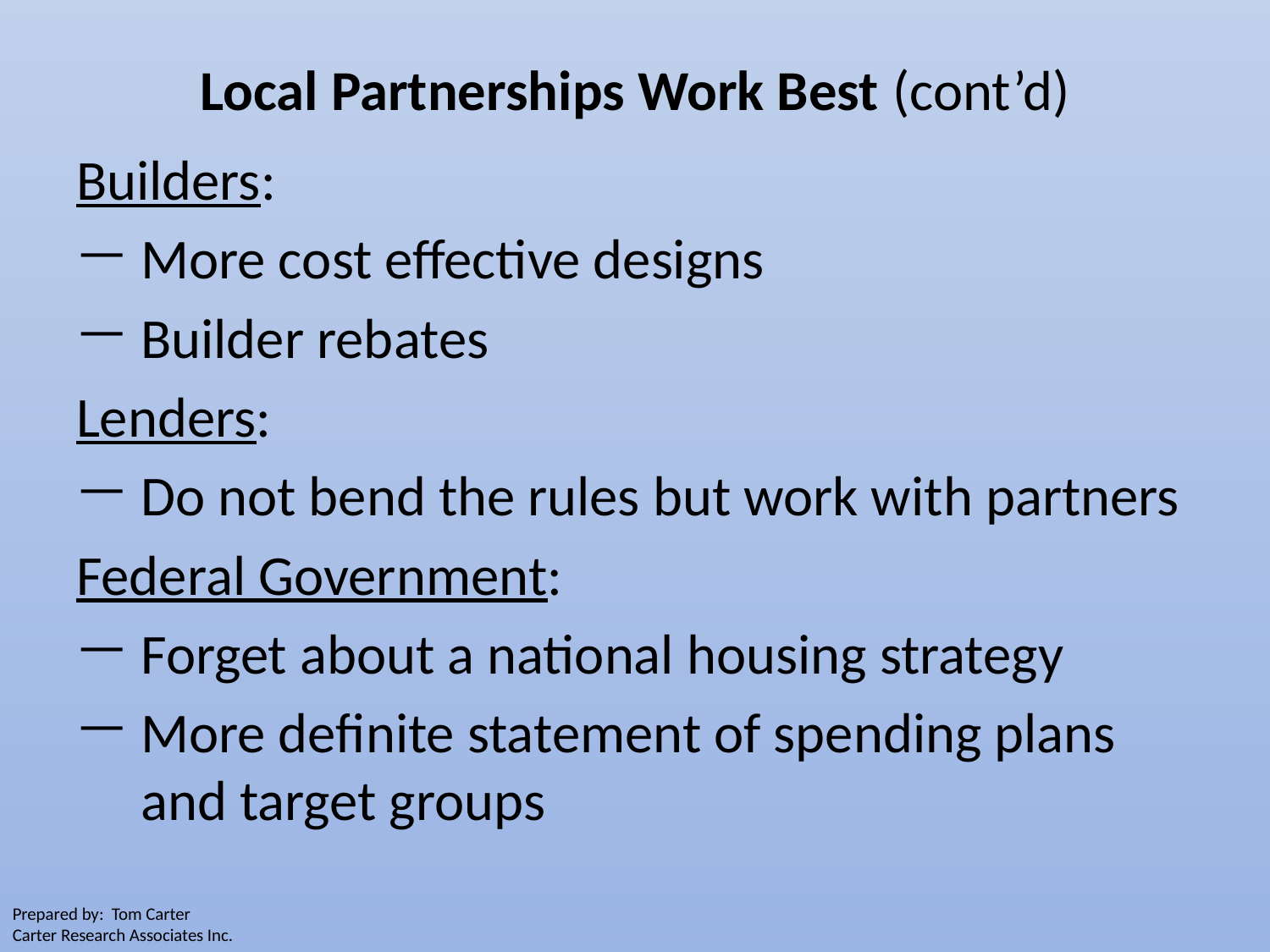

# Local Partnerships Work Best (cont’d)
Builders:
More cost effective designs
Builder rebates
Lenders:
Do not bend the rules but work with partners
Federal Government:
Forget about a national housing strategy
More definite statement of spending plans and target groups
Prepared by:  Tom Carter
Carter Research Associates Inc.